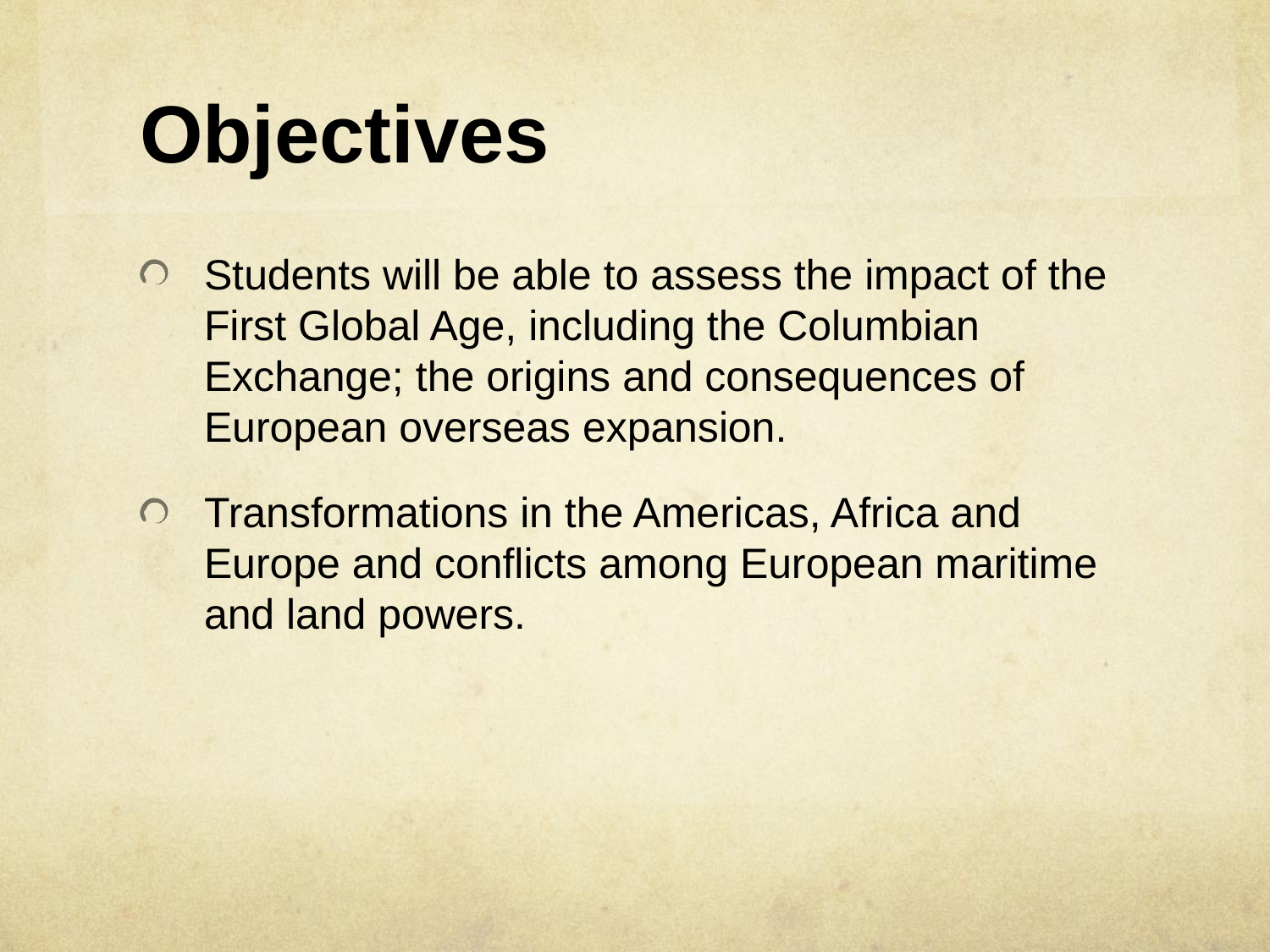

# Objectives
Students will be able to assess the impact of the First Global Age, including the Columbian Exchange; the origins and consequences of European overseas expansion.
Transformations in the Americas, Africa and Europe and conflicts among European maritime and land powers.